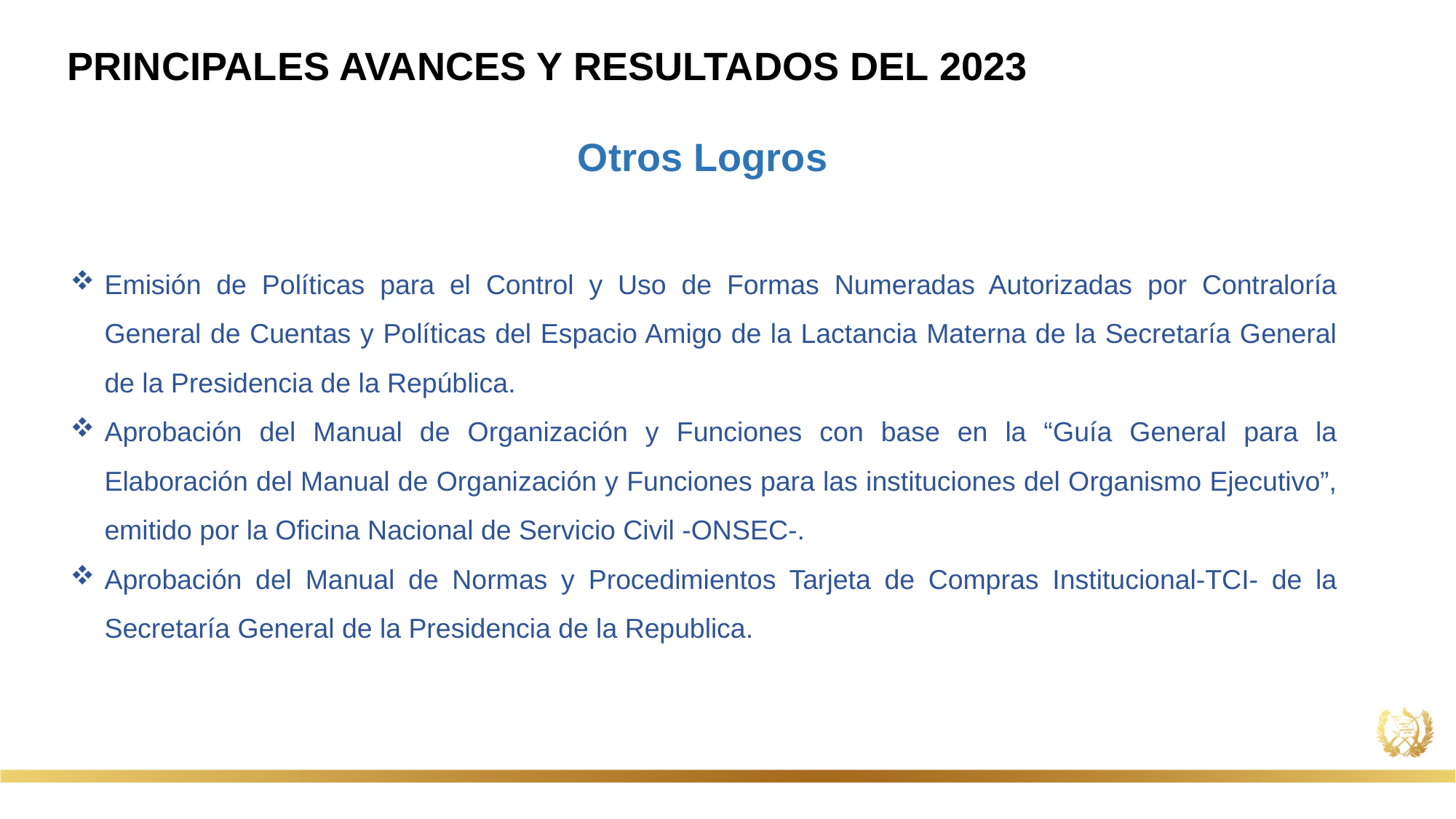

PRINCIPALES AVANCES Y RESULTADOS DEL 2023
Otros Logros
Emisión de Políticas para el Control y Uso de Formas Numeradas Autorizadas por Contraloría General de Cuentas y Políticas del Espacio Amigo de la Lactancia Materna de la Secretaría General de la Presidencia de la República.
Aprobación del Manual de Organización y Funciones con base en la “Guía General para la Elaboración del Manual de Organización y Funciones para las instituciones del Organismo Ejecutivo”, emitido por la Oficina Nacional de Servicio Civil -ONSEC-.
Aprobación del Manual de Normas y Procedimientos Tarjeta de Compras Institucional-TCI- de la Secretaría General de la Presidencia de la Republica.